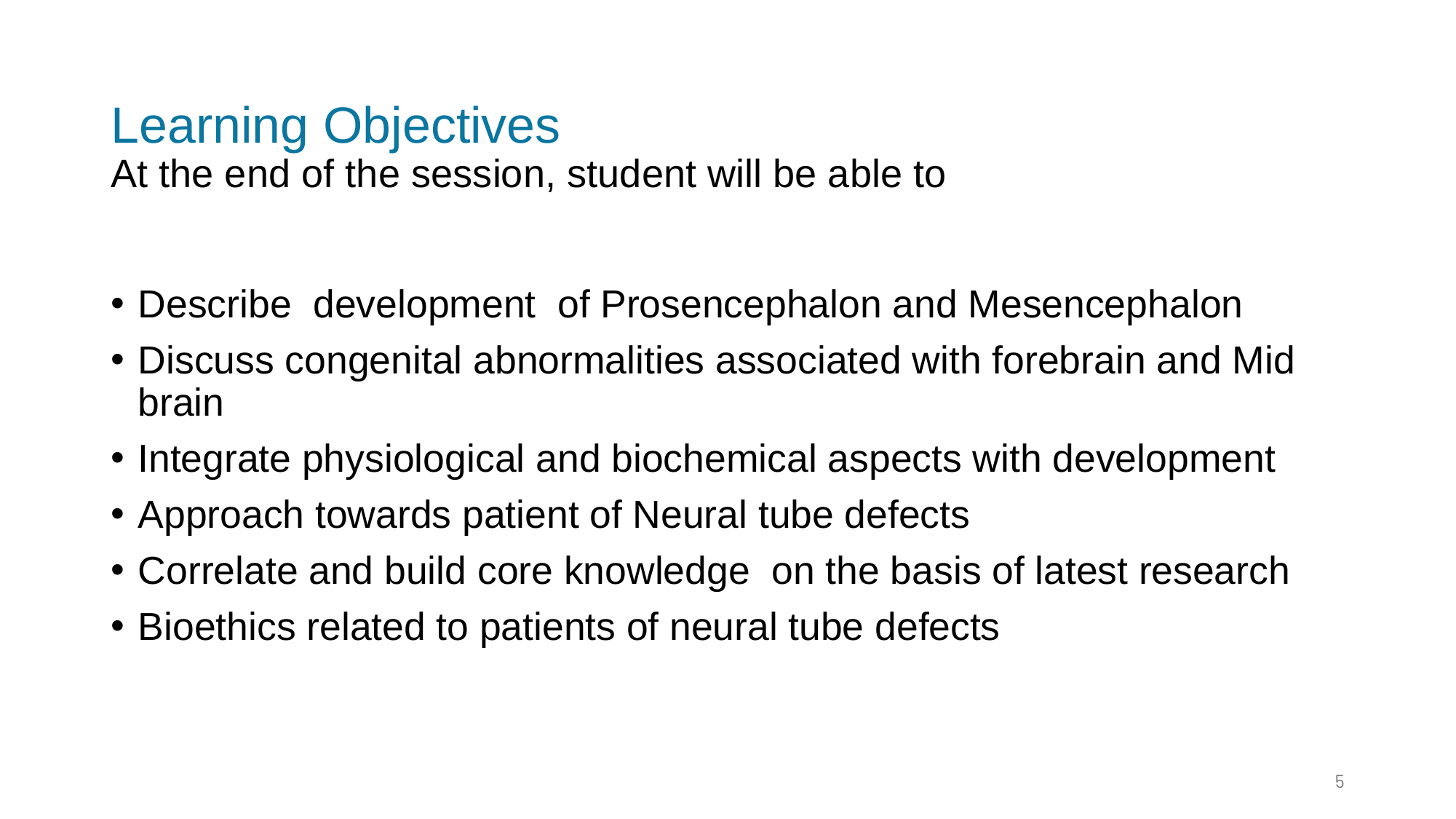

# Learning Objectives At the end of the session, student will be able to

Describe  development  of Prosencephalon and Mesencephalon
Discuss congenital abnormalities associated with forebrain and Mid brain
Integrate physiological and biochemical aspects with development
Approach towards patient of Neural tube defects
Correlate and build core knowledge  on the basis of latest research
Bioethics related to patients of neural tube defects

5